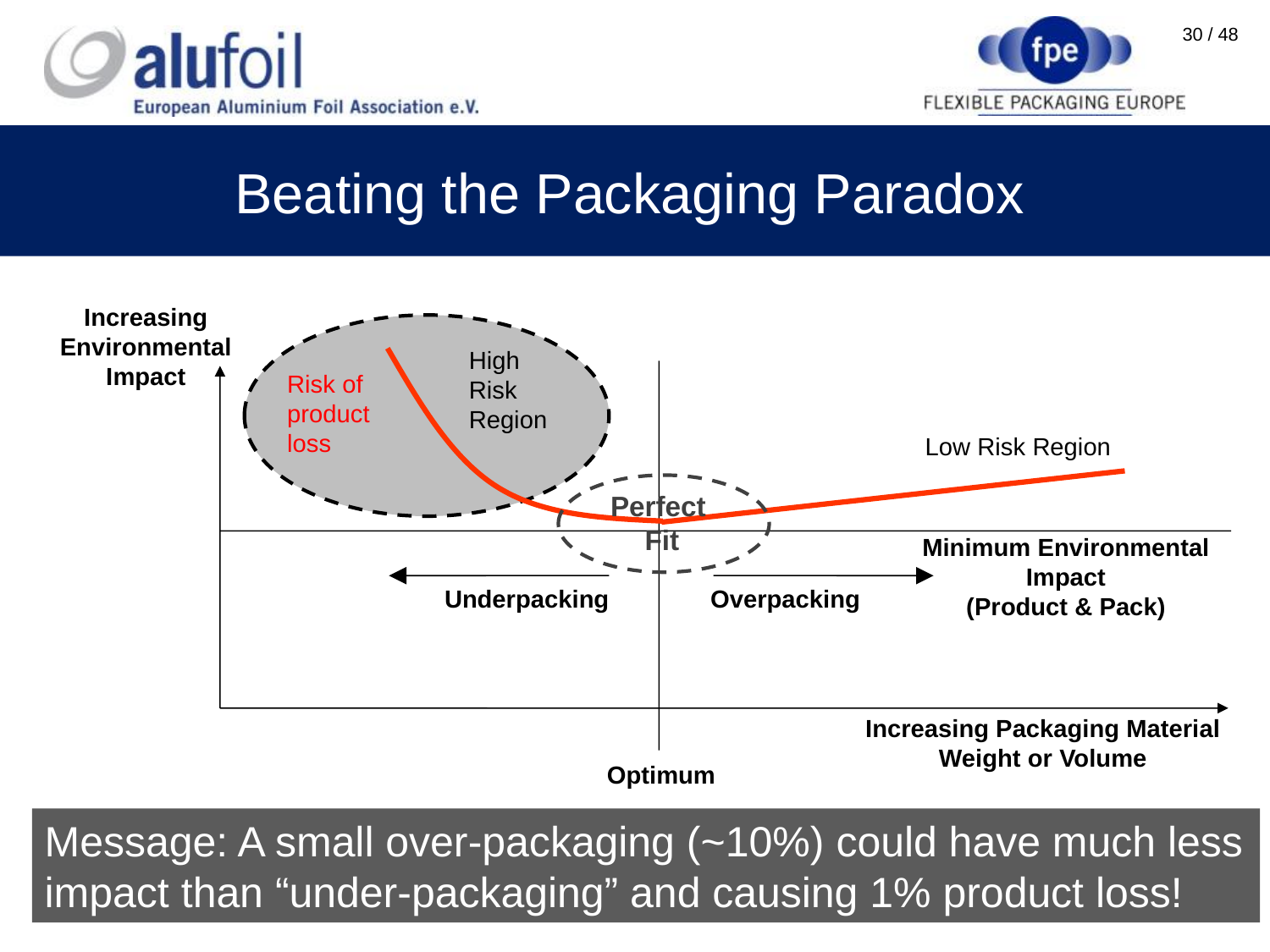

# Beating the Packaging Paradox
Increasing
 Environmental
Impact

High
Risk
Region
Risk of product loss

Low Risk Region

Perfect
Fit

Minimum Environmental Impact
(Product & Pack)

Overpacking
Underpacking

Increasing Packaging Material
Weight or Volume
Optimum
Message: A small over-packaging (~10%) could have much less impact than “under-packaging” and causing 1% product loss!